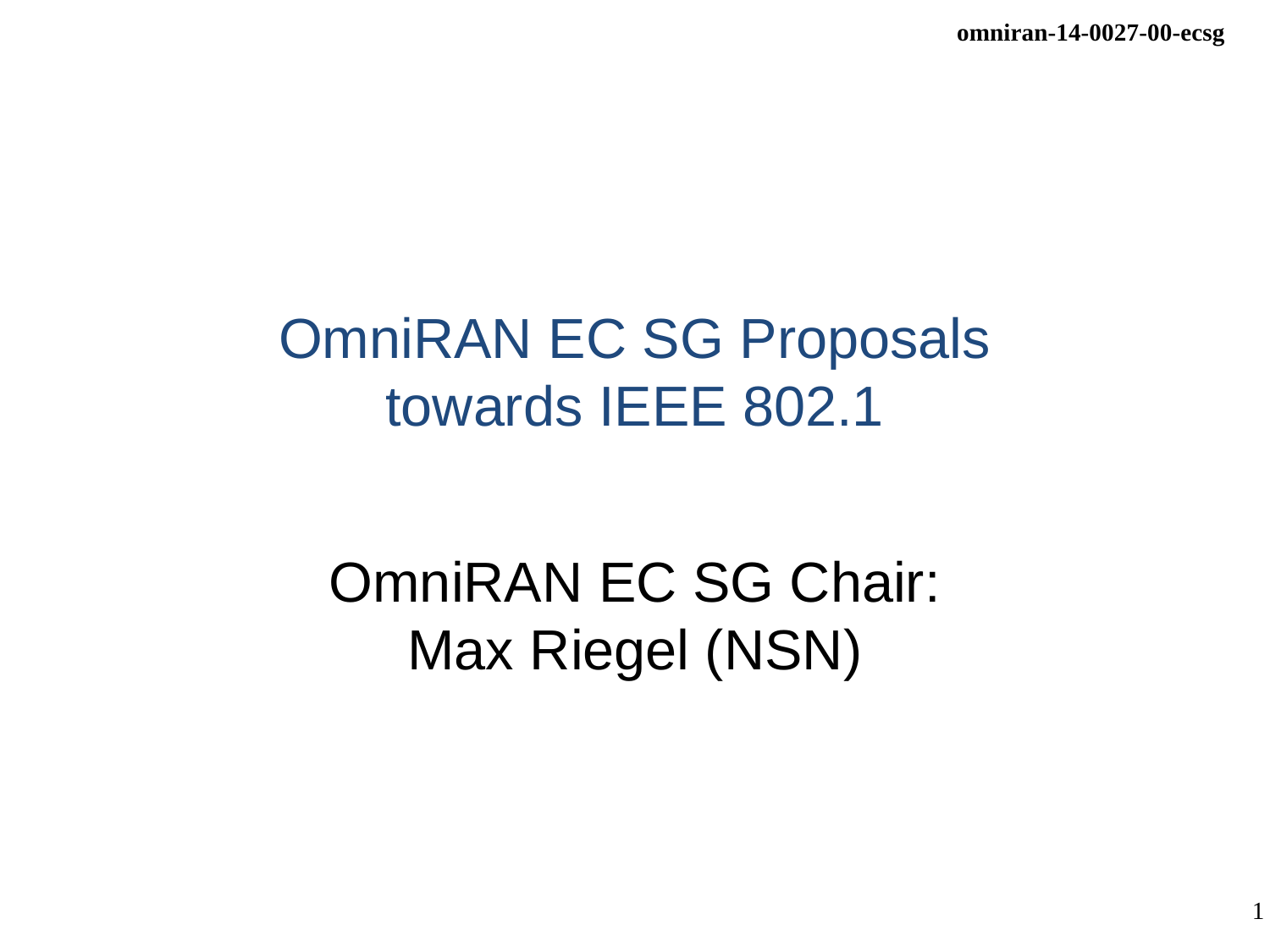

# OmniRAN EC SG Proposals towards IEEE 802.1
OmniRAN EC SG Chair:
Max Riegel (NSN)